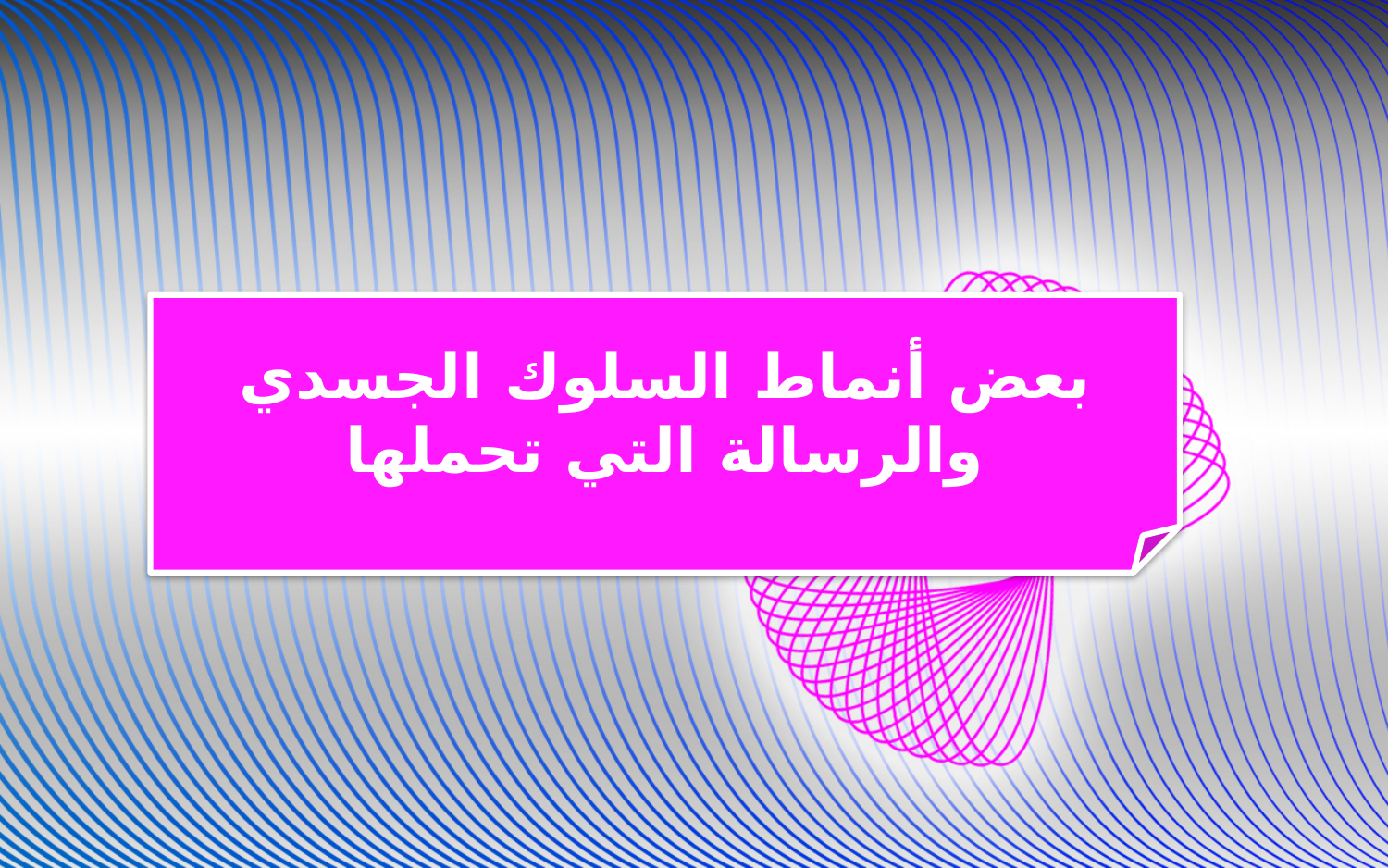

بعض أنماط السلوك الجسدي والرسالة التي تحملها